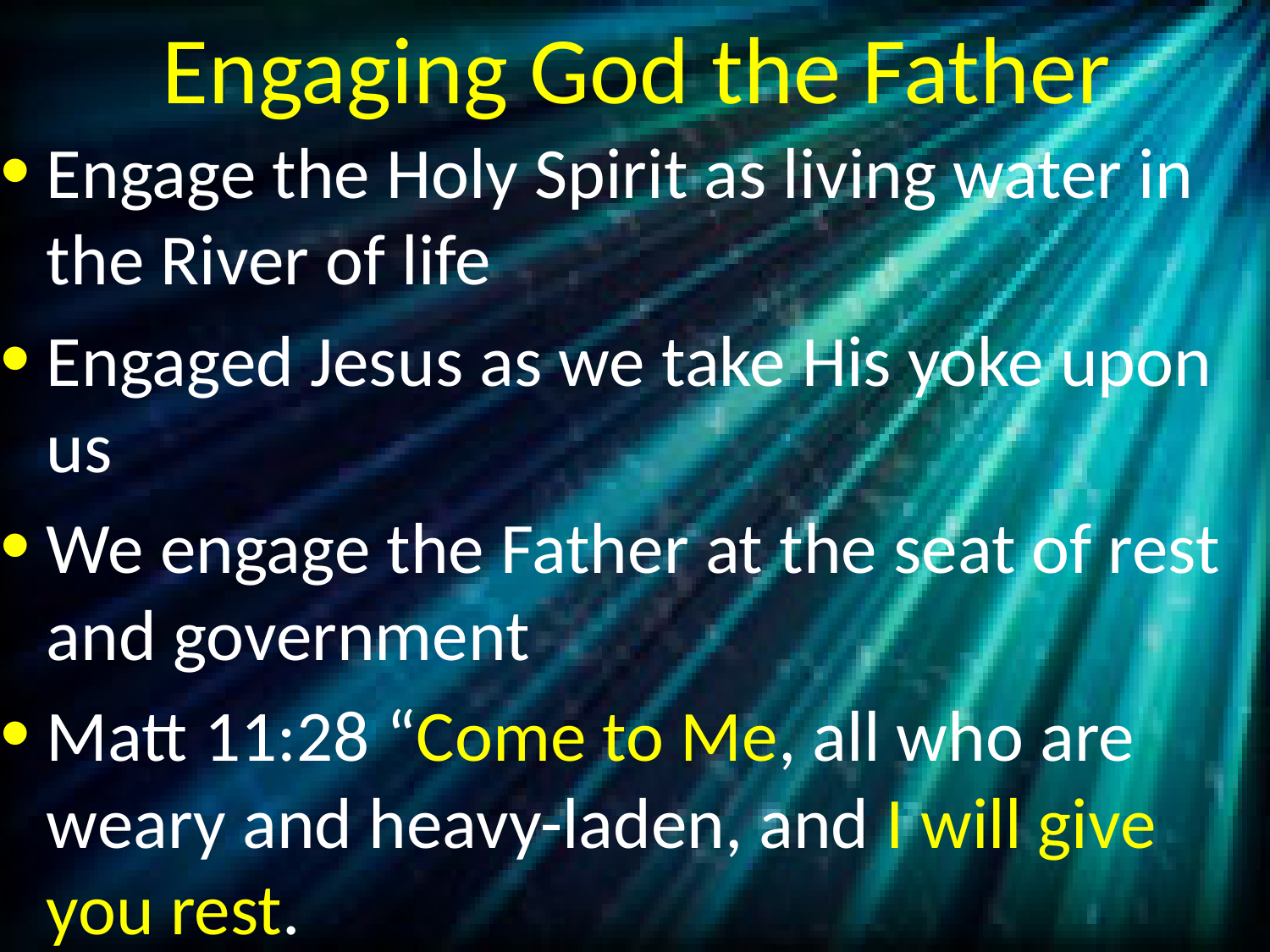

# Engaging God the Father
Engage the Holy Spirit as living water in the River of life
Engaged Jesus as we take His yoke upon us
We engage the Father at the seat of rest and government
Matt 11:28 “Come to Me, all who are weary and heavy-laden, and I will give you rest.